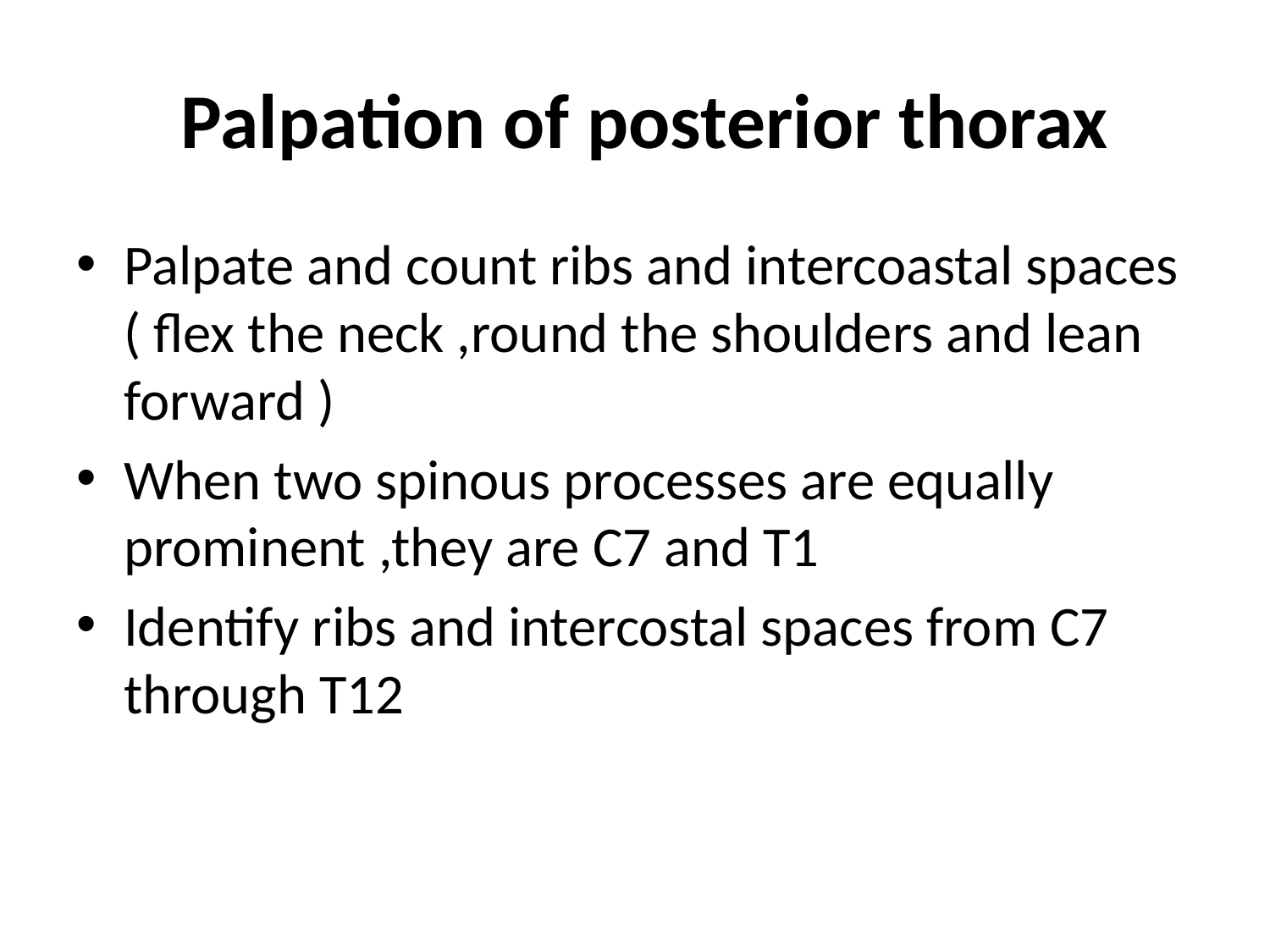

# Palpation of posterior thorax
Palpate and count ribs and intercoastal spaces ( flex the neck ,round the shoulders and lean forward )
When two spinous processes are equally prominent ,they are C7 and T1
Identify ribs and intercostal spaces from C7 through T12